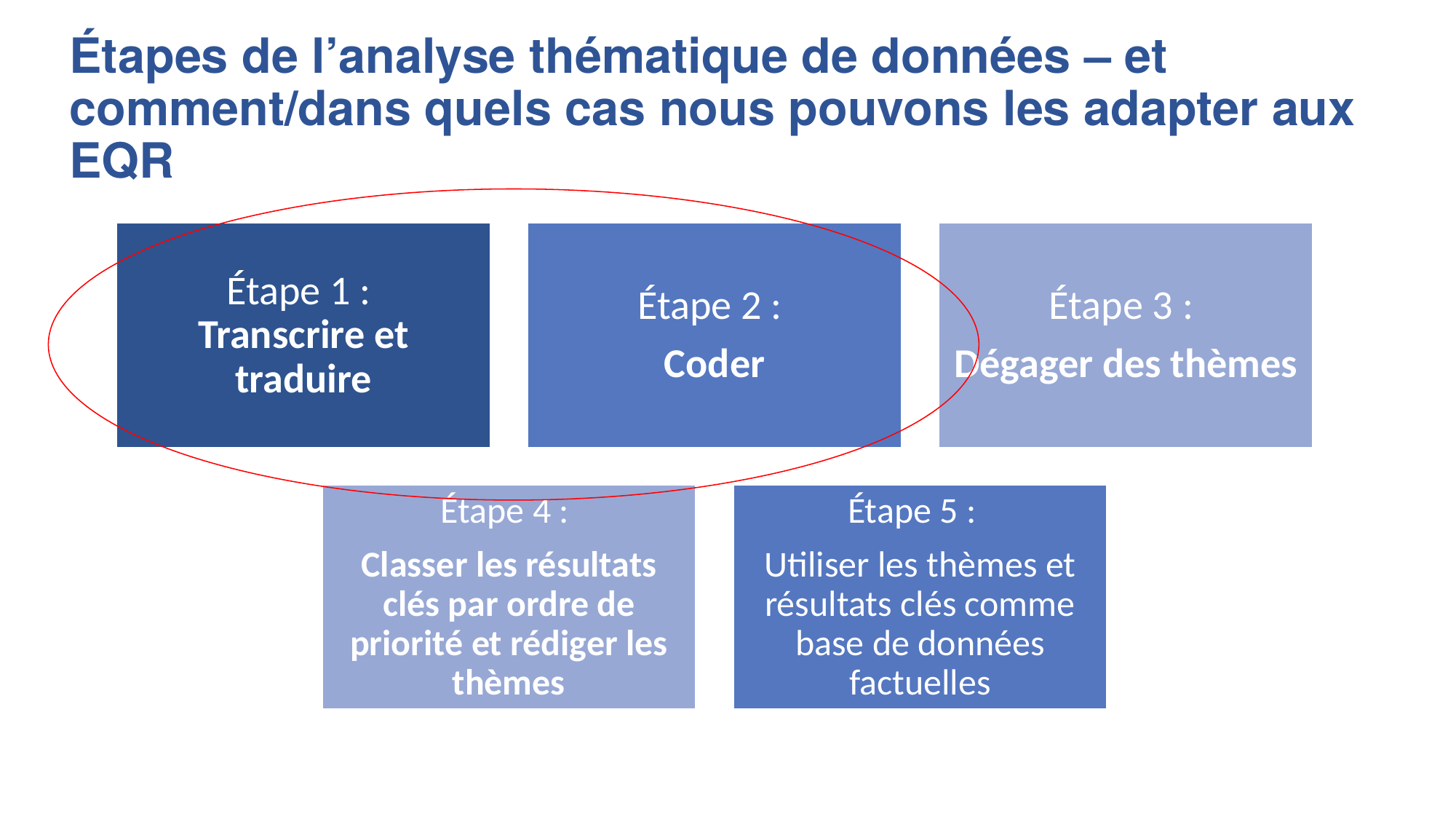

# Étapes de l’analyse thématique de données – et comment/dans quels cas nous pouvons les adapter aux EQR

Étape 1 :
Transcrire et traduire

Étape 2 :
Coder

Étape 3 :
Dégager des thèmes

Étape 4 :
Classer les résultats clés par ordre de priorité et rédiger les thèmes

Étape 5 :
Utiliser les thèmes et résultats clés comme base de données factuelles